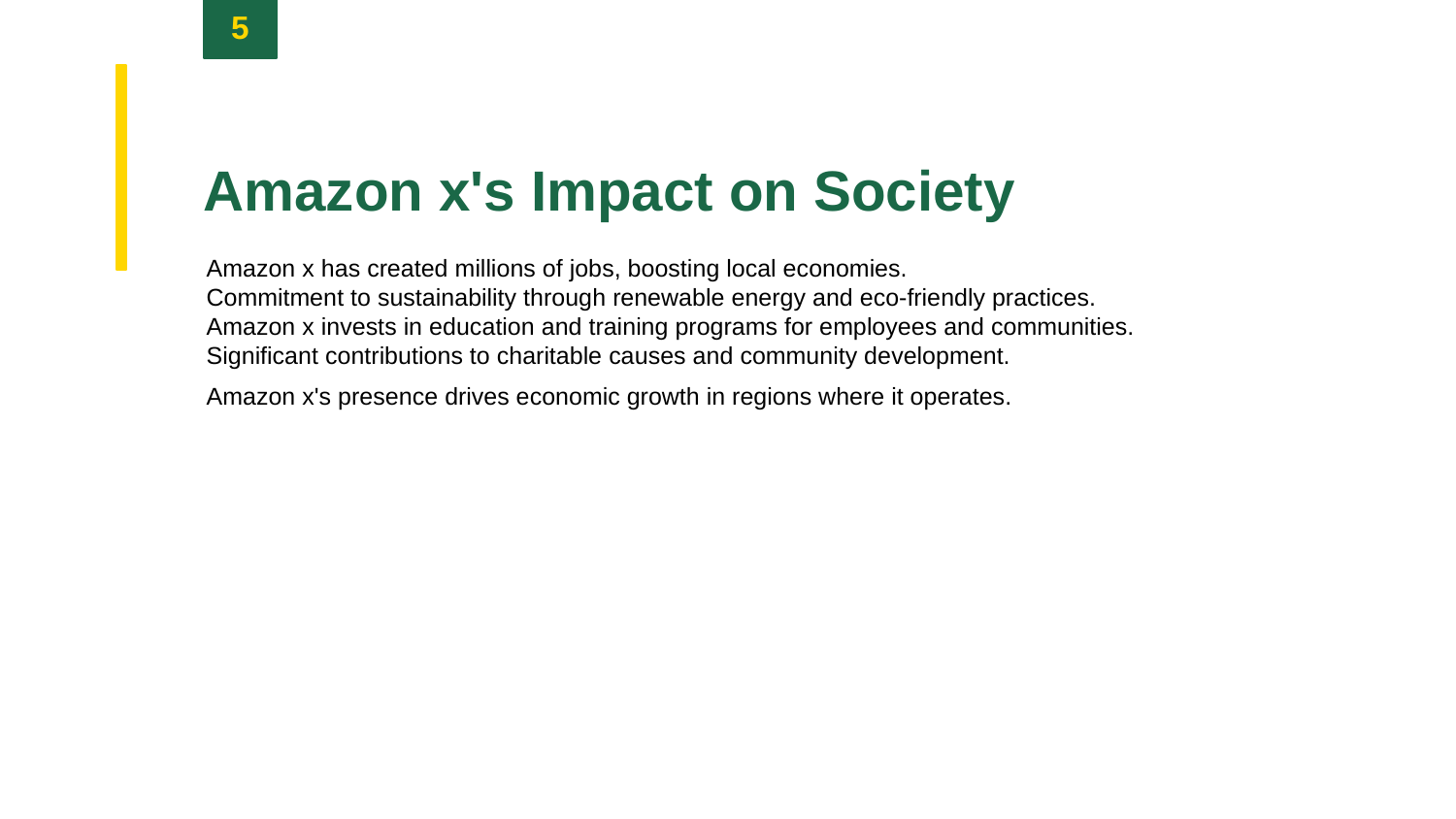

5

Amazon x's Impact on Society
Amazon x has created millions of jobs, boosting local economies.
Commitment to sustainability through renewable energy and eco-friendly practices.
Amazon x invests in education and training programs for employees and communities.
Significant contributions to charitable causes and community development.
Amazon x's presence drives economic growth in regions where it operates.